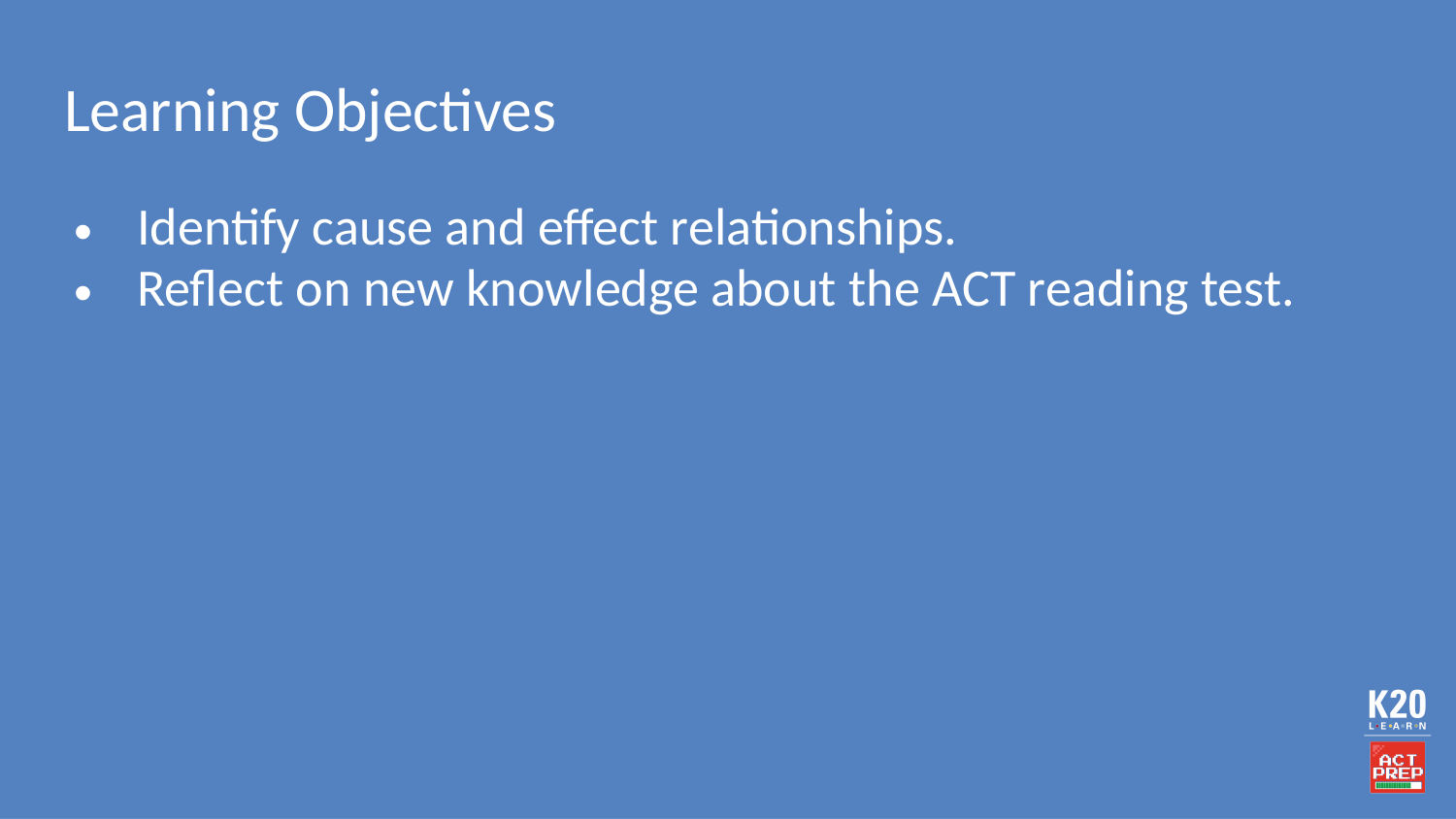

# Learning Objectives
Identify cause and effect relationships.
Reflect on new knowledge about the ACT reading test.